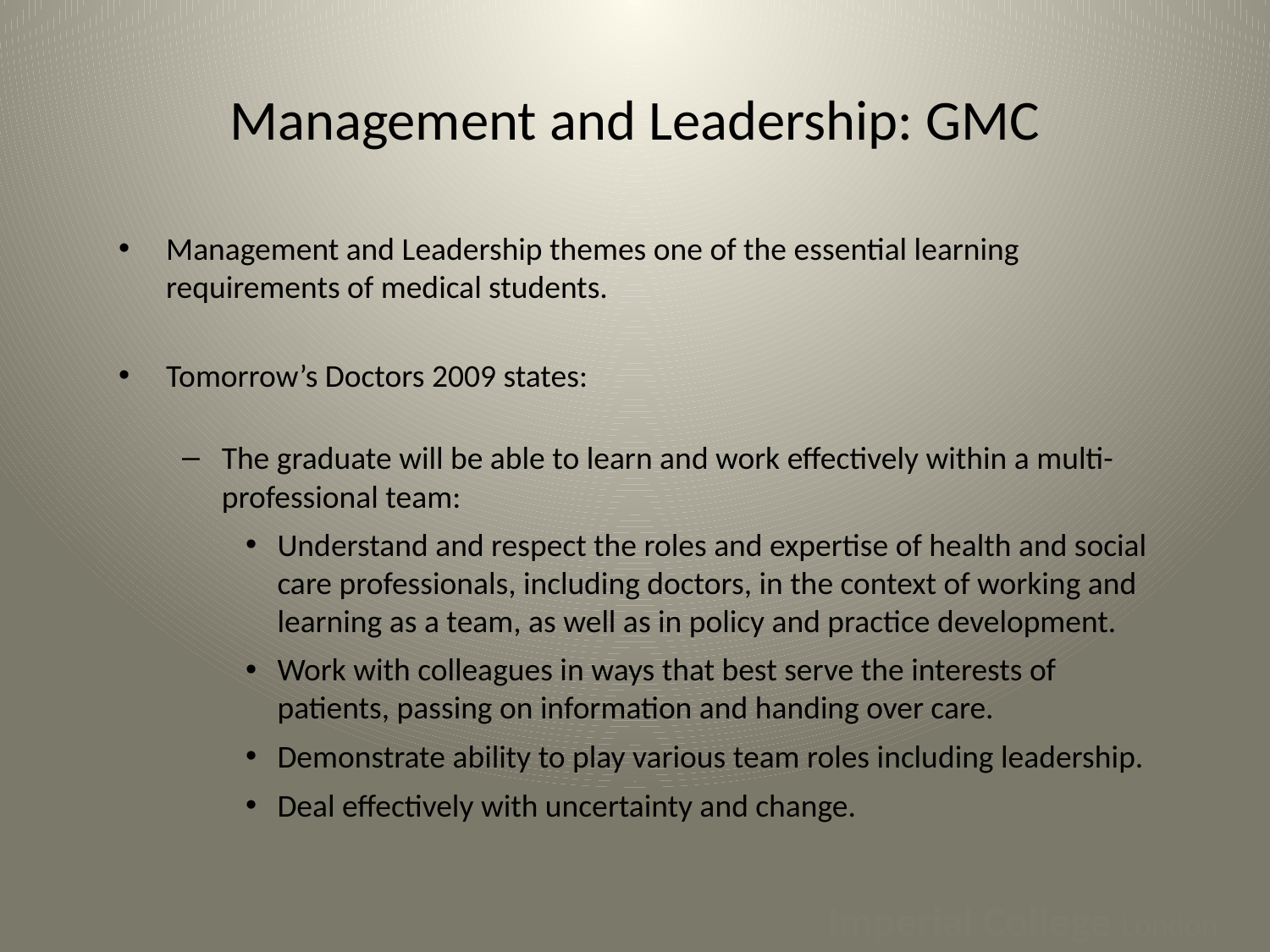

# Management and Leadership: GMC
Management and Leadership themes one of the essential learning requirements of medical students.

Tomorrow’s Doctors 2009 states:

The graduate will be able to learn and work effectively within a multi-professional team:
Understand and respect the roles and expertise of health and social care professionals, including doctors, in the context of working and learning as a team, as well as in policy and practice development.
Work with colleagues in ways that best serve the interests of patients, passing on information and handing over care.
Demonstrate ability to play various team roles including leadership.
Deal effectively with uncertainty and change.

Imperial College London